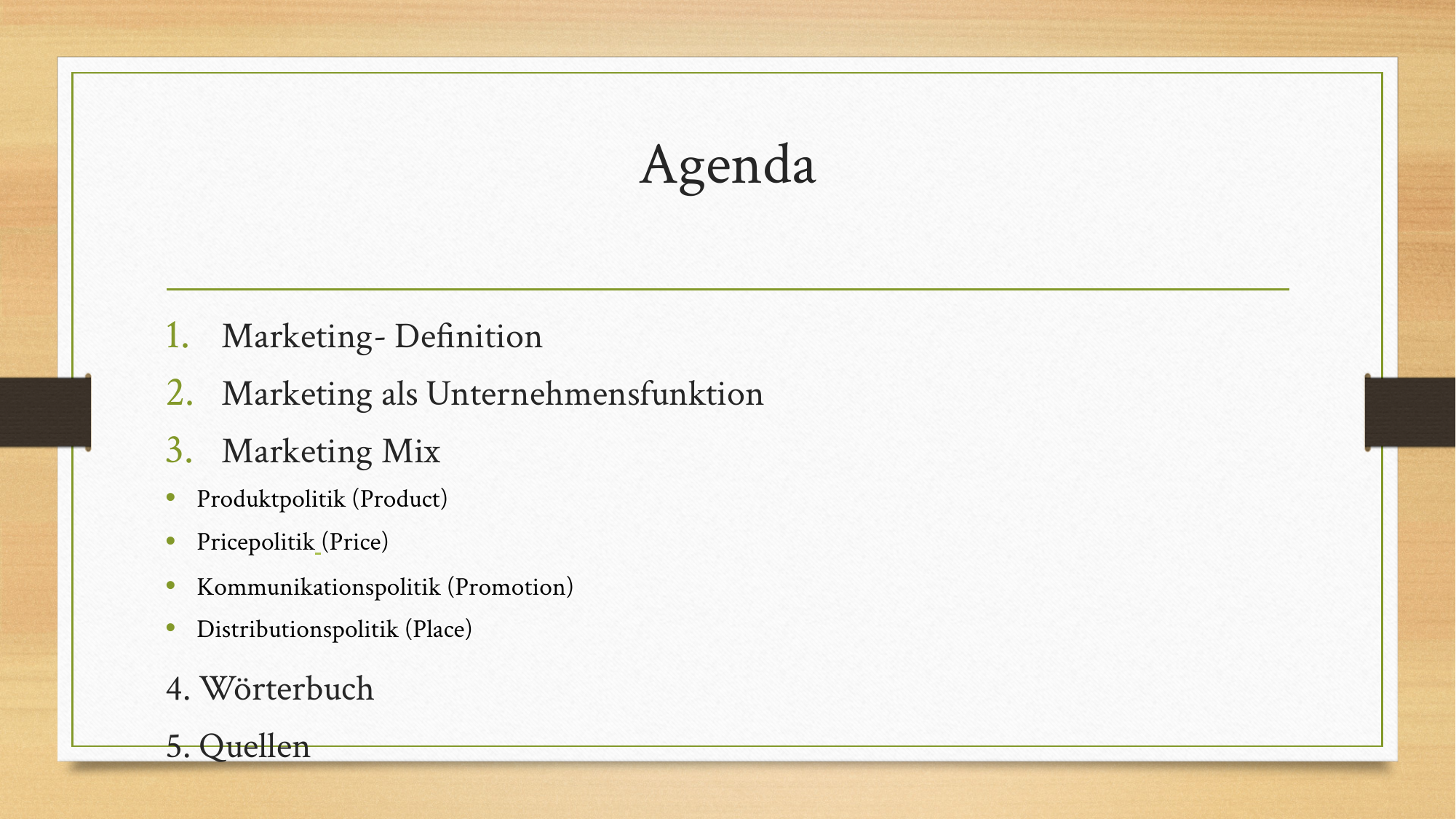

# Agenda
Marketing- Definition
Marketing als Unternehmensfunktion
Marketing Mix
Produktpolitik (Product)
Pricepolitik (Price)
Kommunikationspolitik (Promotion)
Distributionspolitik (Place)
4. Wörterbuch
5. Quellen